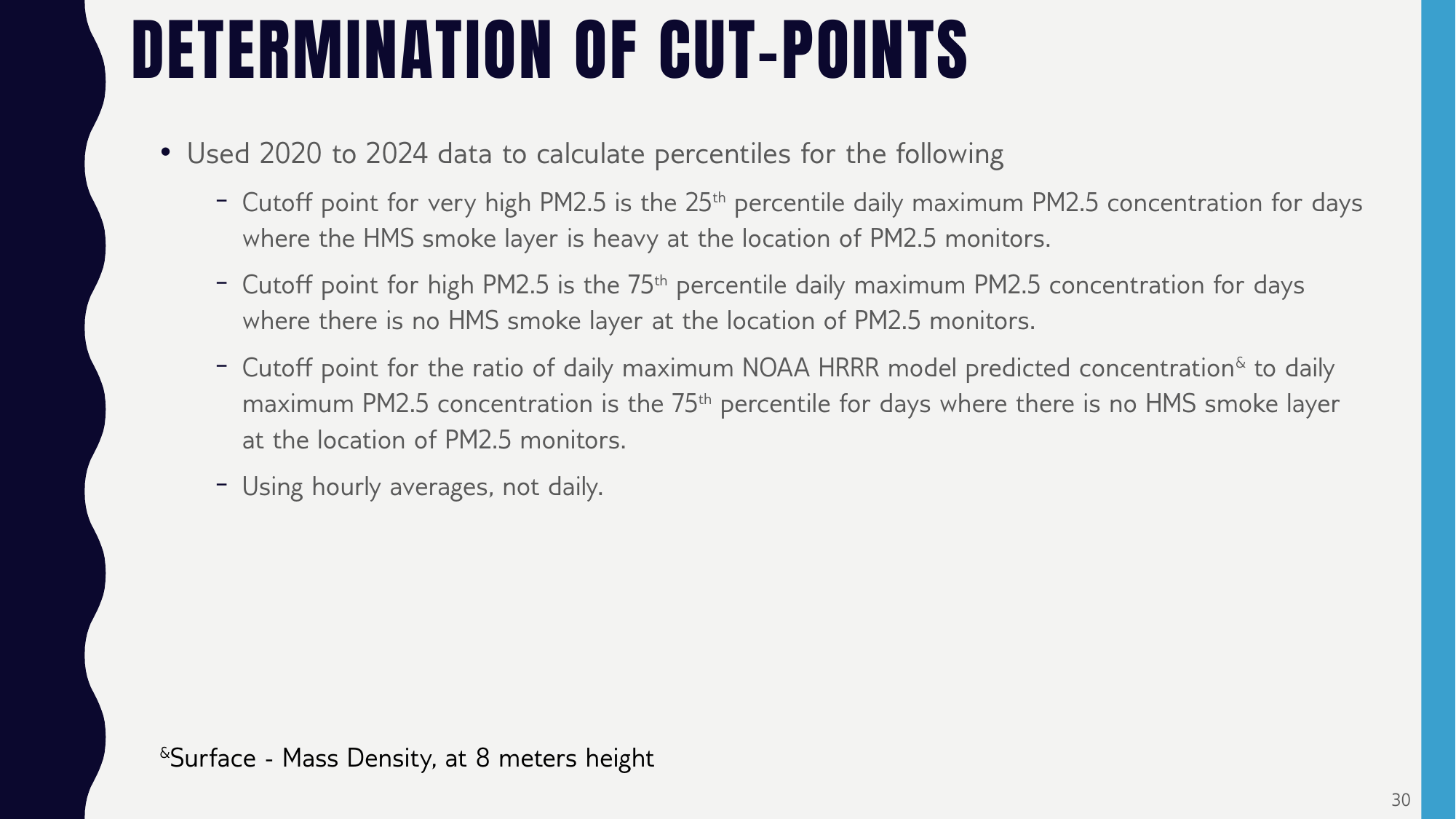

# Determination of Cut-Points
Used 2020 to 2024 data to calculate percentiles for the following
Cutoff point for very high PM2.5 is the 25th percentile daily maximum PM2.5 concentration for days where the HMS smoke layer is heavy at the location of PM2.5 monitors.
Cutoff point for high PM2.5 is the 75th percentile daily maximum PM2.5 concentration for days where there is no HMS smoke layer at the location of PM2.5 monitors.
Cutoff point for the ratio of daily maximum NOAA HRRR model predicted concentration& to daily maximum PM2.5 concentration is the 75th percentile for days where there is no HMS smoke layer at the location of PM2.5 monitors.
Using hourly averages, not daily.
&Surface - Mass Density, at 8 meters height
30